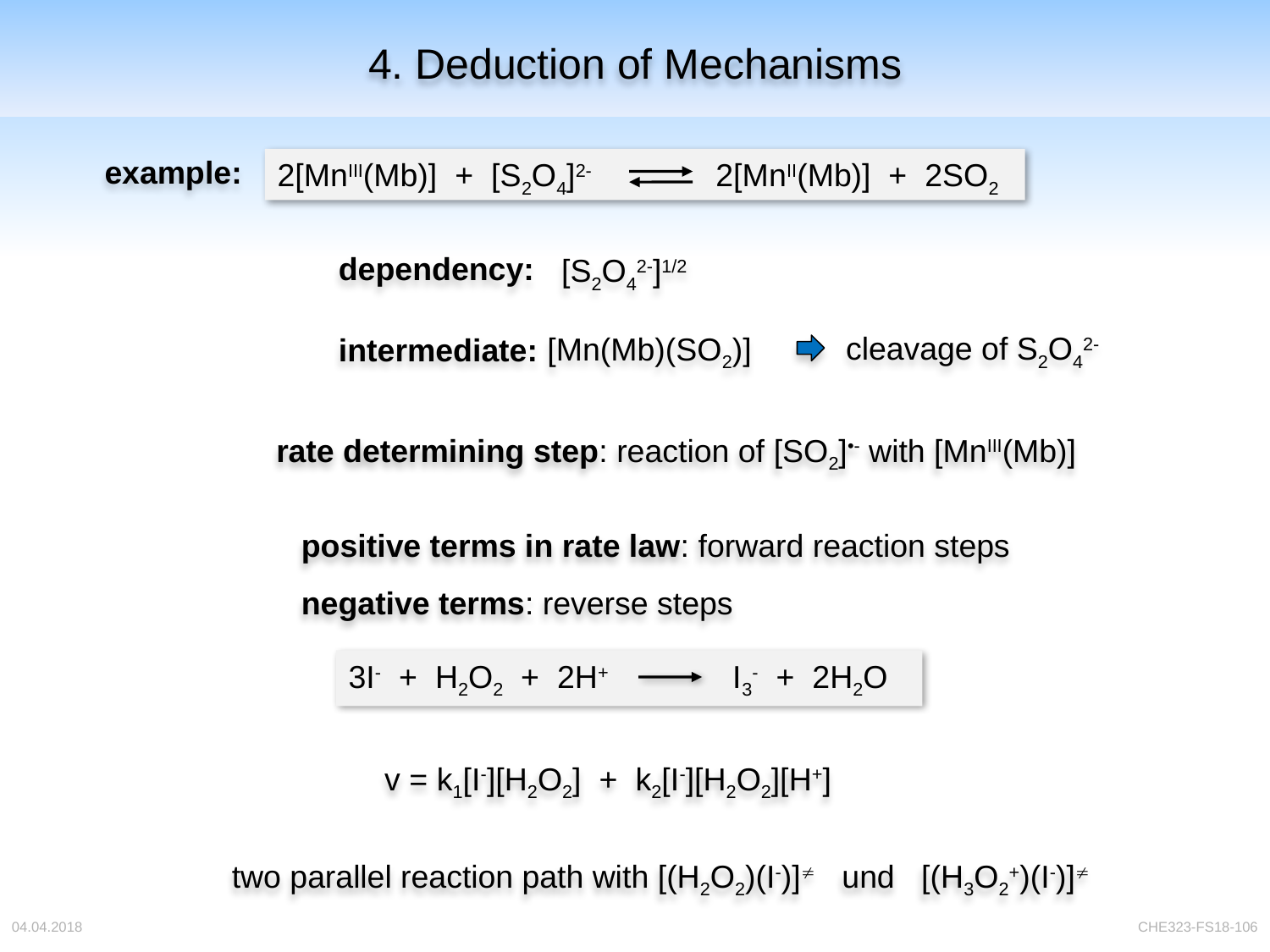

# 4. Deduction of Mechanisms
example:

2[MnIII(Mb)]  +  [S2O4]2-              2[MnII(Mb)]  +  2SO2

dependency:
[S2O42-]1/2
cleavage of S2O42-
[Mn(Mb)(SO2)]
intermediate:

rate determining step: reaction of [SO2]•- with [MnIII(Mb)]
positive terms in rate law: forward reaction steps
negative terms: reverse steps
3I-  +  H2O2  +  2H+              I3-  +  2H2O

v = k1[I-][H2O2]  +  k2[I-][H2O2][H+]
two parallel reaction path with [(H2O2)(I-)]≠   und   [(H3O2+)(I-)]≠
04.04.2018
CHE323-FS18-106